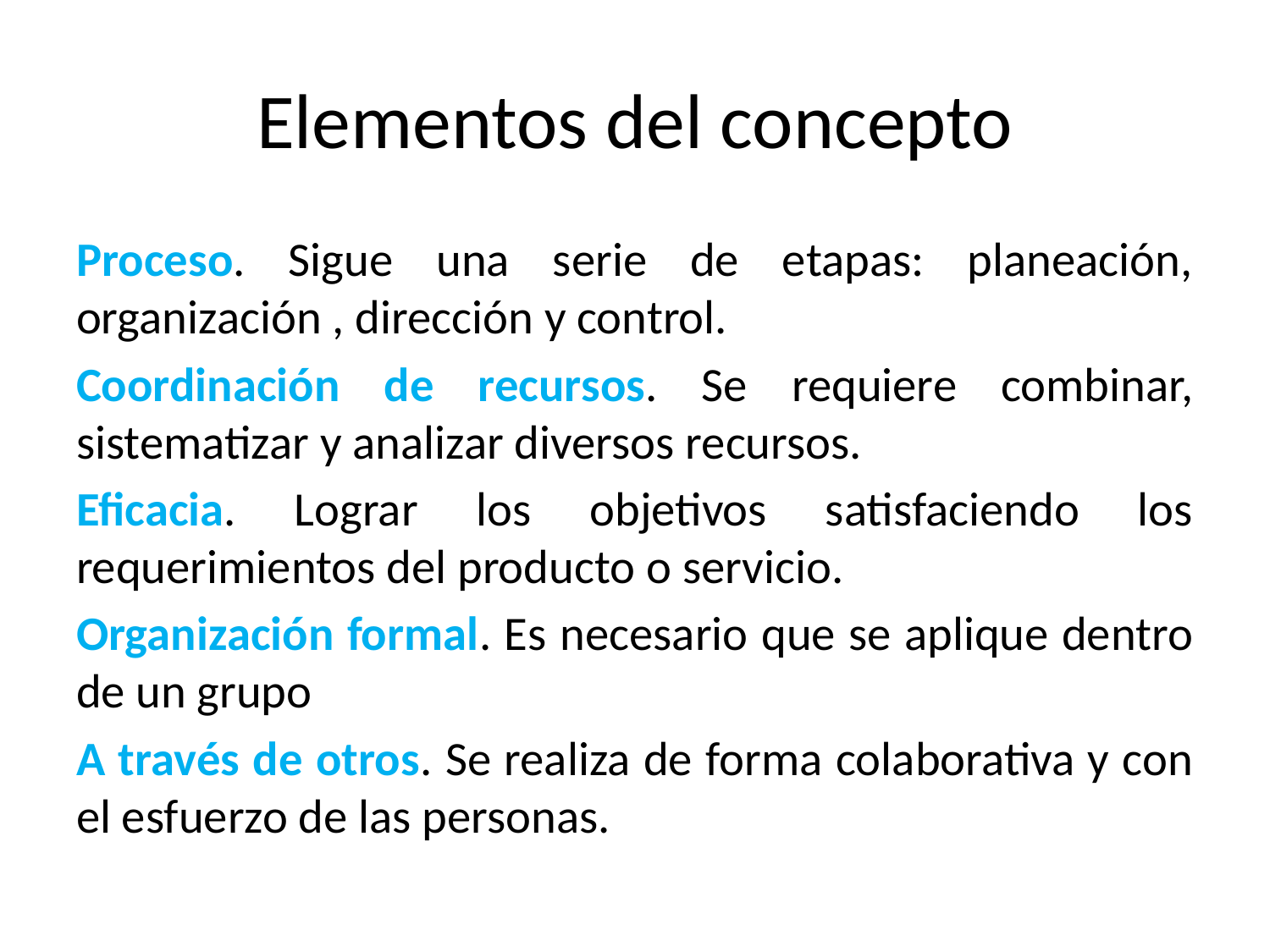

# Elementos del concepto
Proceso. Sigue una serie de etapas: planeación, organización , dirección y control.
Coordinación de recursos. Se requiere combinar, sistematizar y analizar diversos recursos.
Eficacia. Lograr los objetivos satisfaciendo los requerimientos del producto o servicio.
Organización formal. Es necesario que se aplique dentro de un grupo
A través de otros. Se realiza de forma colaborativa y con el esfuerzo de las personas.